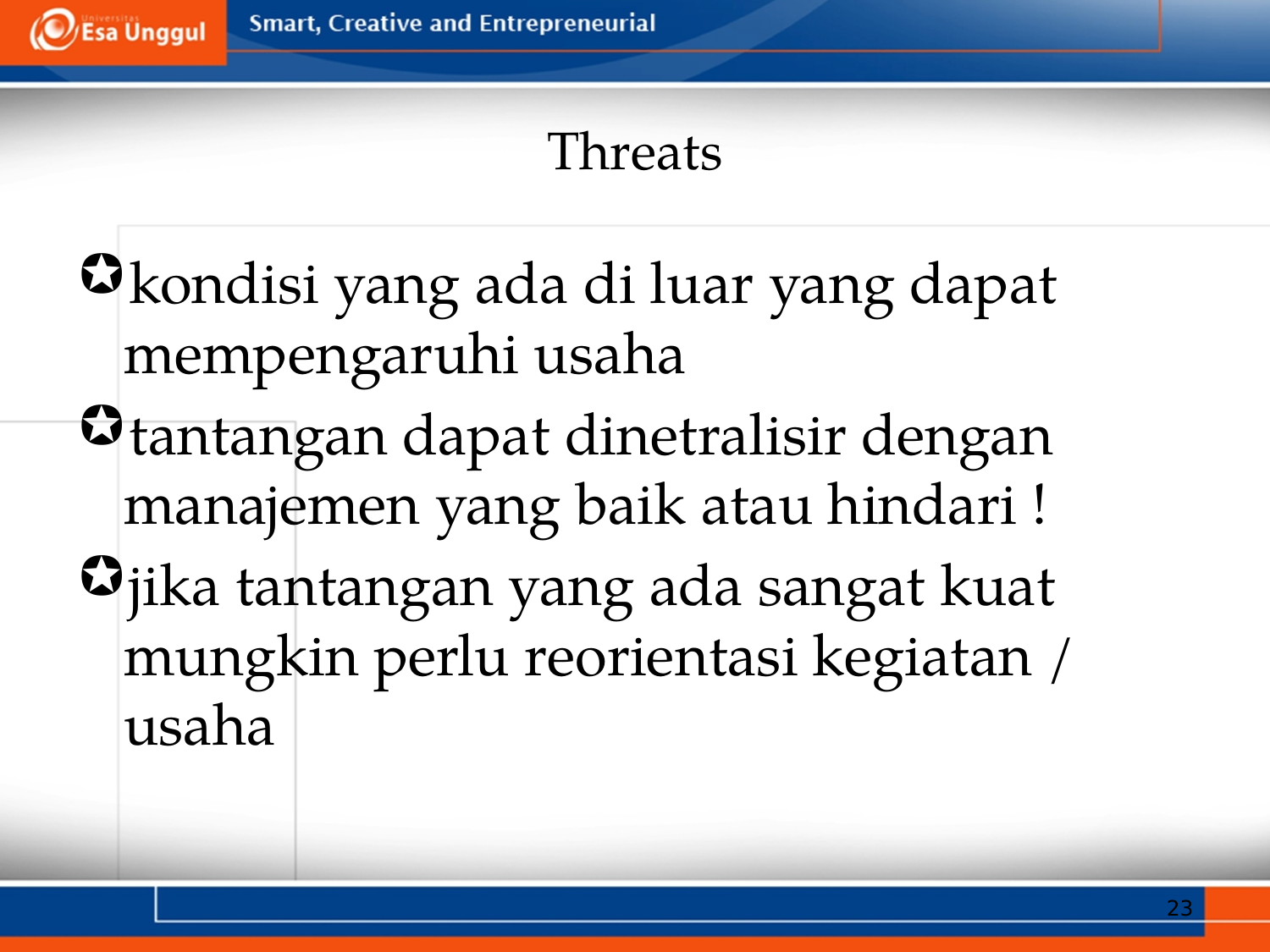

# Threats
kondisi yang ada di luar yang dapat mempengaruhi usaha
tantangan dapat dinetralisir dengan manajemen yang baik atau hindari !
jika tantangan yang ada sangat kuat mungkin perlu reorientasi kegiatan / usaha

23